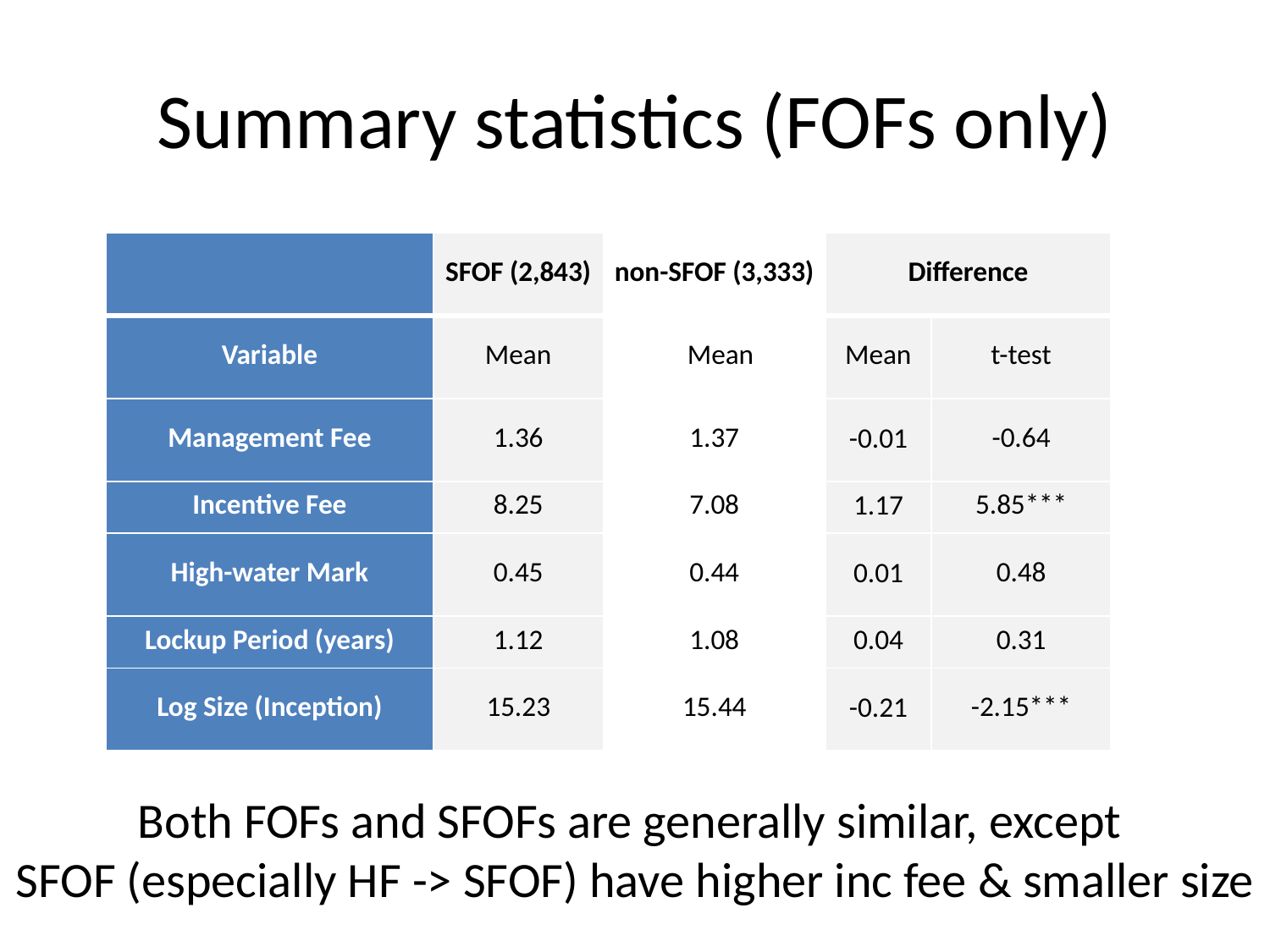

# Summary statistics (FOFs only)
|  | SFOF (2,843) | non-SFOF (3,333) | Difference |  |
| --- | --- | --- | --- | --- |
| Variable | Mean | Mean | Mean | t-test |
| Management Fee | 1.36 | 1.37 | -0.01 | -0.64 |
| Incentive Fee | 8.25 | 7.08 | 1.17 | 5.85\*\*\* |
| High-water Mark | 0.45 | 0.44 | 0.01 | 0.48 |
| Lockup Period (years) | 1.12 | 1.08 | 0.04 | 0.31 |
| Log Size (Inception) | 15.23 | 15.44 | -0.21 | -2.15\*\*\* |
Both FOFs and SFOFs are generally similar, except
SFOF (especially HF -> SFOF) have higher inc fee & smaller size